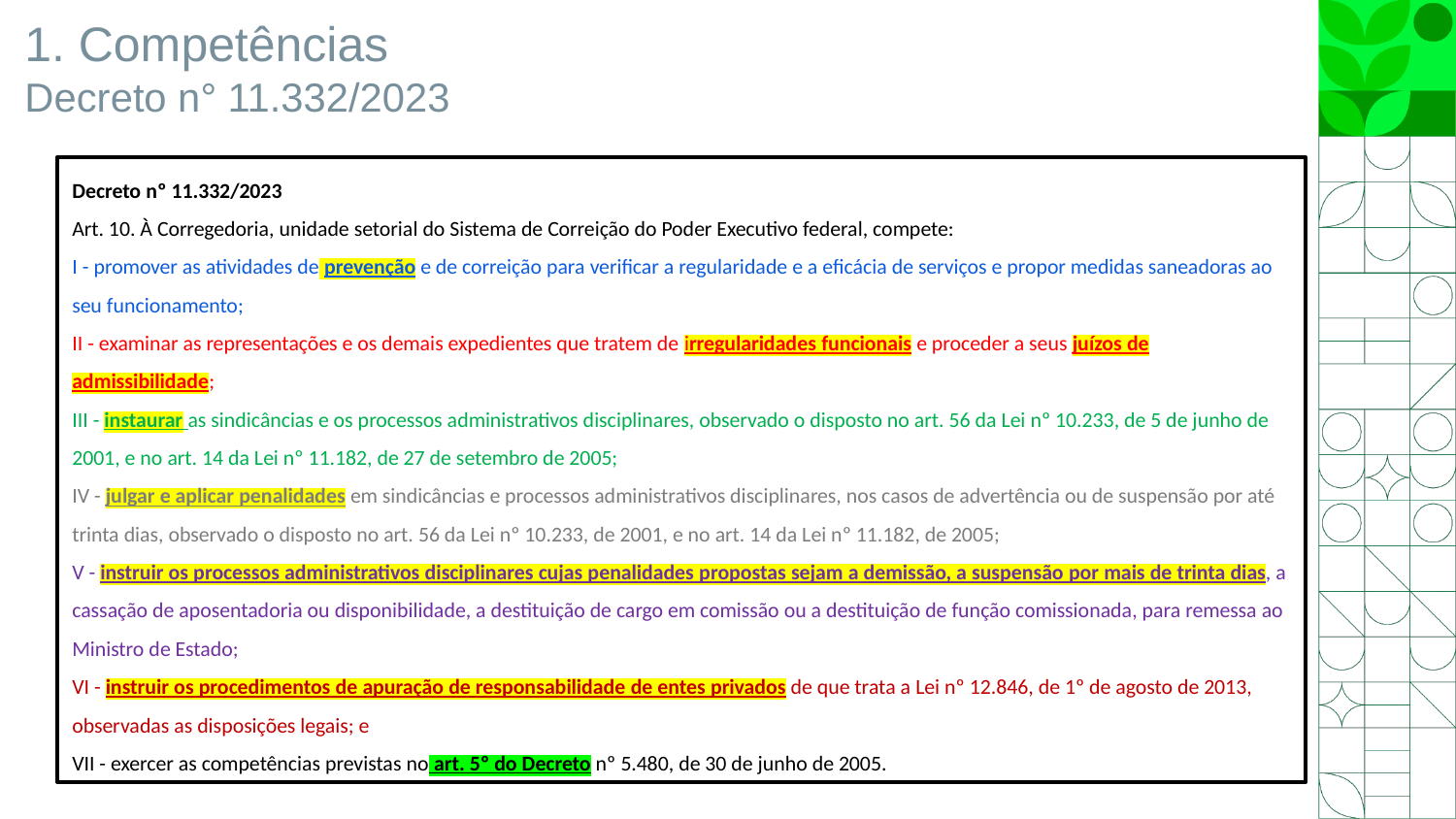

# 1. Competências Decreto n° 11.332/2023
Decreto nº 11.332/2023
Art. 10. À Corregedoria, unidade setorial do Sistema de Correição do Poder Executivo federal, compete:
I - promover as atividades de prevenção e de correição para verificar a regularidade e a eficácia de serviços e propor medidas saneadoras ao seu funcionamento;
II - examinar as representações e os demais expedientes que tratem de irregularidades funcionais e proceder a seus juízos de admissibilidade;
III - instaurar as sindicâncias e os processos administrativos disciplinares, observado o disposto no art. 56 da Lei nº 10.233, de 5 de junho de 2001, e no art. 14 da Lei nº 11.182, de 27 de setembro de 2005;
IV - julgar e aplicar penalidades em sindicâncias e processos administrativos disciplinares, nos casos de advertência ou de suspensão por até trinta dias, observado o disposto no art. 56 da Lei nº 10.233, de 2001, e no art. 14 da Lei nº 11.182, de 2005;
V - instruir os processos administrativos disciplinares cujas penalidades propostas sejam a demissão, a suspensão por mais de trinta dias, a cassação de aposentadoria ou disponibilidade, a destituição de cargo em comissão ou a destituição de função comissionada, para remessa ao Ministro de Estado;
VI - instruir os procedimentos de apuração de responsabilidade de entes privados de que trata a Lei nº 12.846, de 1º de agosto de 2013, observadas as disposições legais; e
VII - exercer as competências previstas no art. 5º do Decreto nº 5.480, de 30 de junho de 2005.